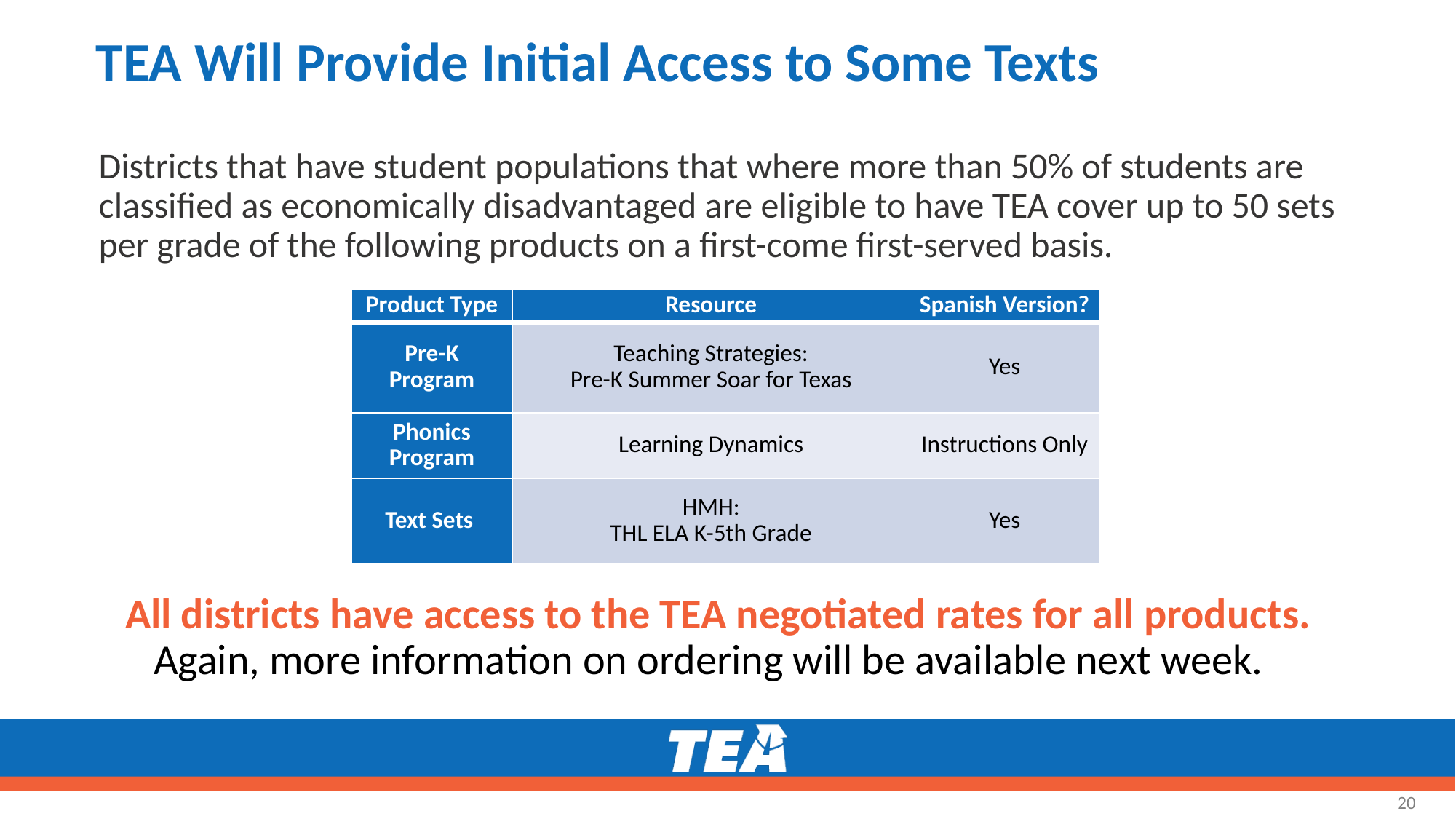

# TEA Will Provide Initial Access to Some Texts
Districts that have student populations that where more than 50% of students are classified as economically disadvantaged are eligible to have TEA cover up to 50 sets per grade of the following products on a first-come first-served basis.

All districts have access to the TEA negotiated rates for all products.
Again, more information on ordering will be available next week.

| Product Type | Resource | Spanish Version? |
| --- | --- | --- |
| Pre-K Program | Teaching Strategies: Pre-K Summer Soar for Texas | Yes |
| Phonics Program | Learning Dynamics | Instructions Only |
| Text Sets | HMH: THL ELA K-5th Grade | Yes |
20